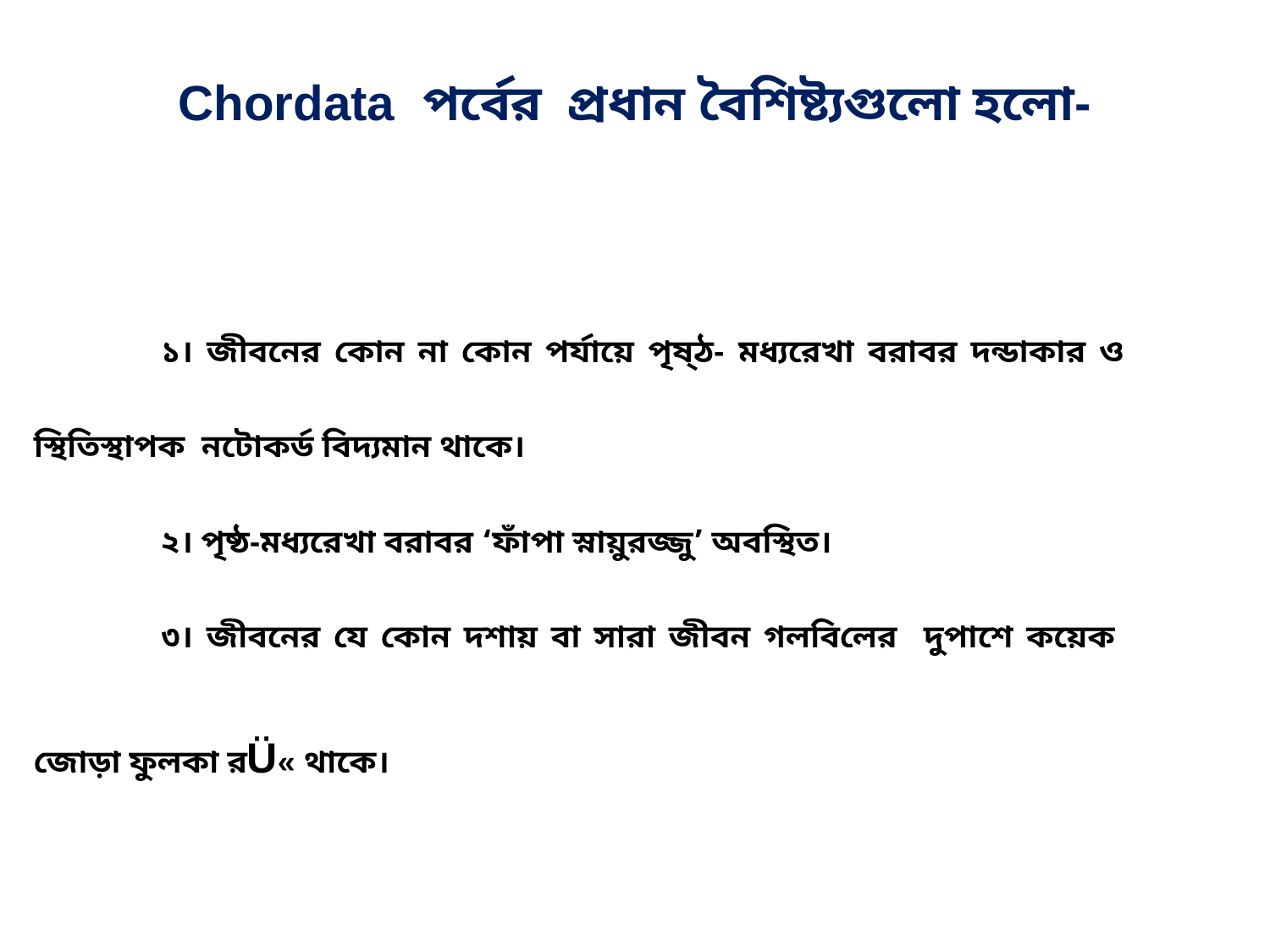

Chordata  পর্বের  প্রধান বৈশিষ্ট্যগুলো হলো-
	১। জীবনের কোন না কোন পর্যায়ে পৃষ্ঠ- মধ্যরেখা বরাবর দন্ডাকার ও 	স্থিতিস্থাপক  নটোকর্ড বিদ্যমান থাকে।
	২। পৃষ্ঠ-মধ্যরেখা বরাবর ‘ফাঁপা স্নায়ুরজ্জু’ অবস্থিত।
	৩। জীবনের যে কোন দশায় বা সারা জীবন গলবিলের  দুপাশে কয়েক 	জোড়া ফুলকা রÜ« থাকে।